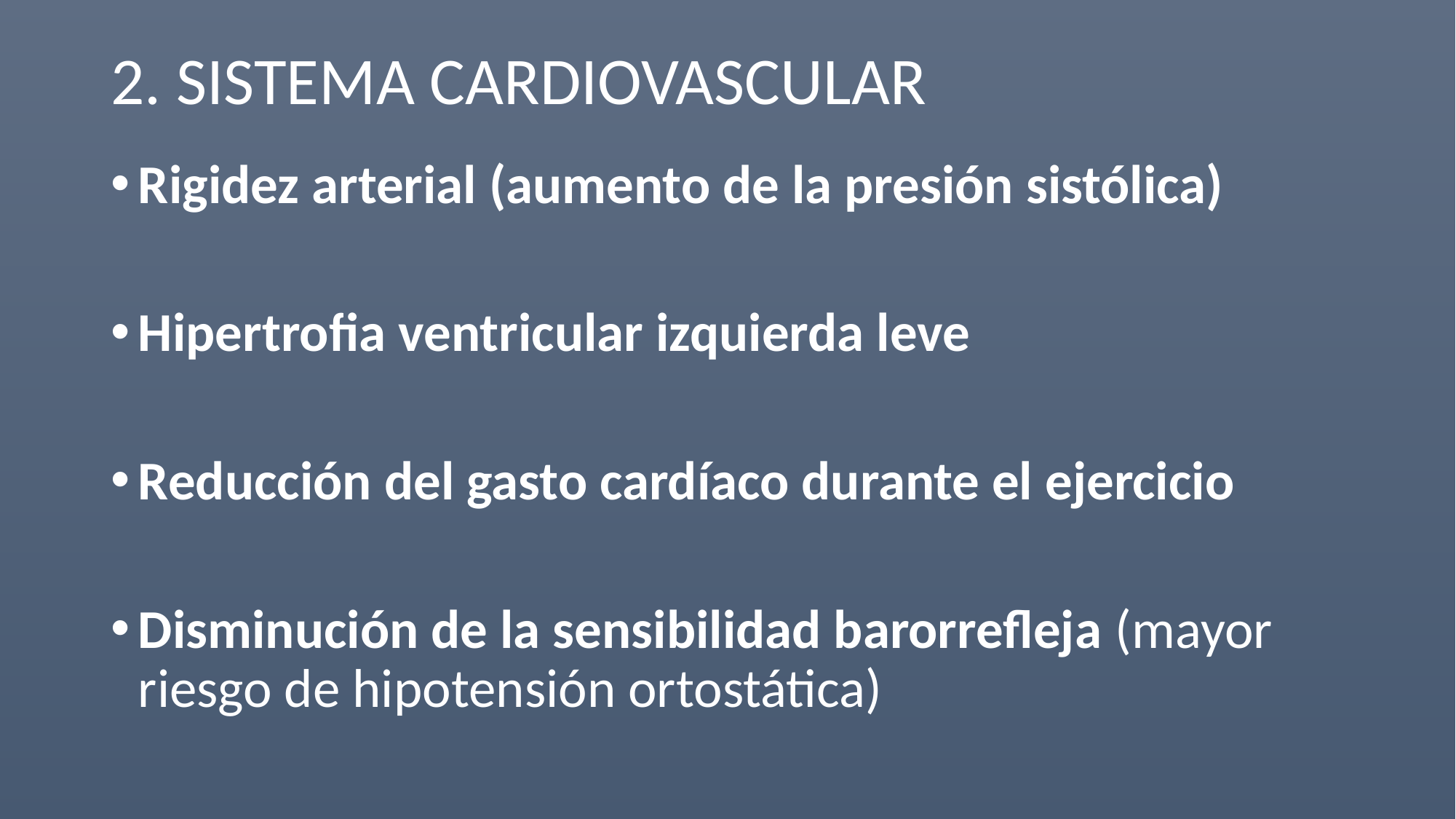

# 2. SISTEMA CARDIOVASCULAR
Rigidez arterial (aumento de la presión sistólica)

Hipertrofia ventricular izquierda leve

Reducción del gasto cardíaco durante el ejercicio

Disminución de la sensibilidad barorrefleja (mayor riesgo de hipotensión ortostática)